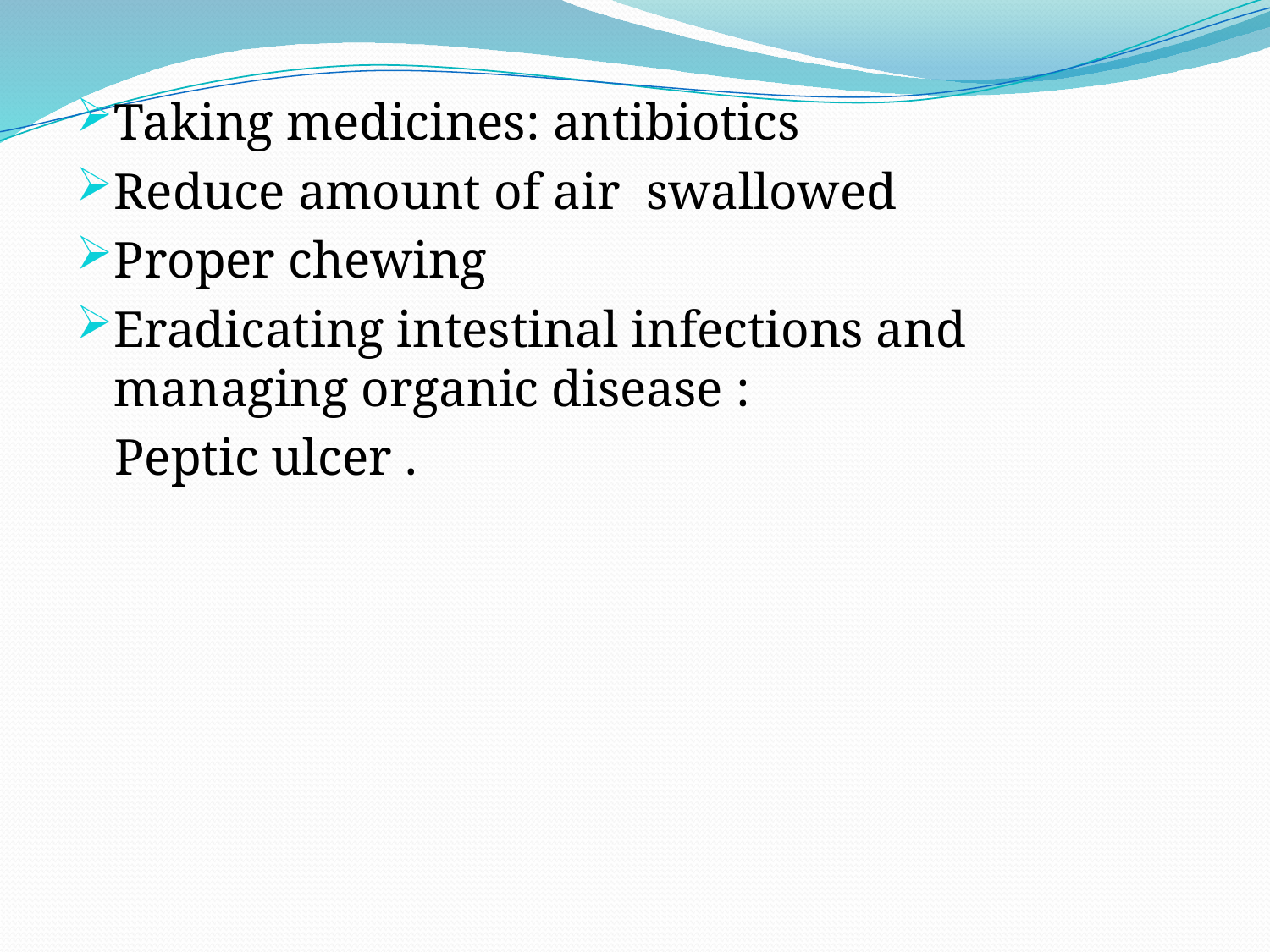

Taking medicines: antibiotics
Reduce amount of air  swallowed
Proper chewing
Eradicating intestinal infections and managing organic disease :
   Peptic ulcer .